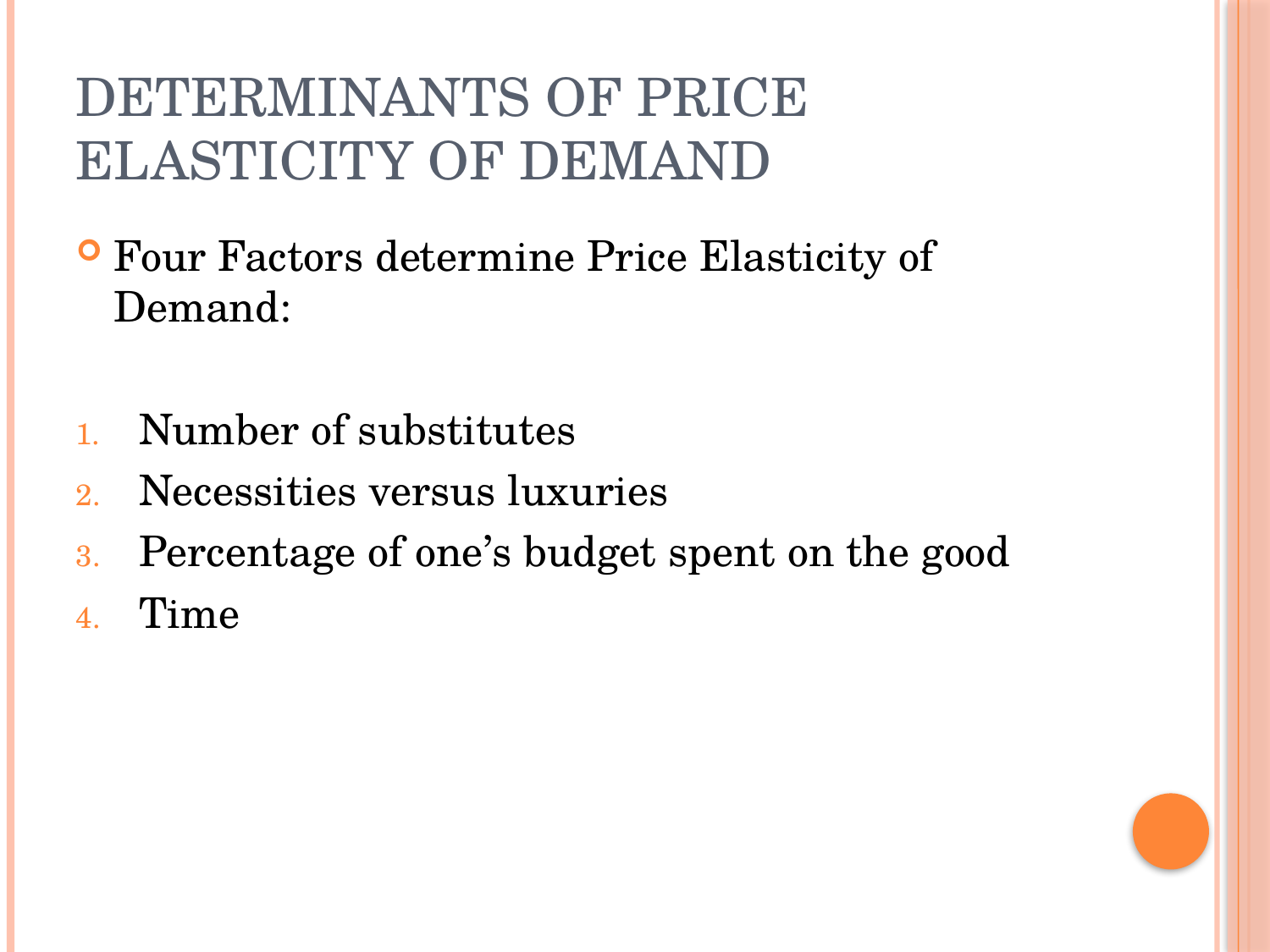

# Determinants of Price Elasticity of Demand
Four Factors determine Price Elasticity of Demand:

Number of substitutes
Necessities versus luxuries
Percentage of one’s budget spent on the good
Time